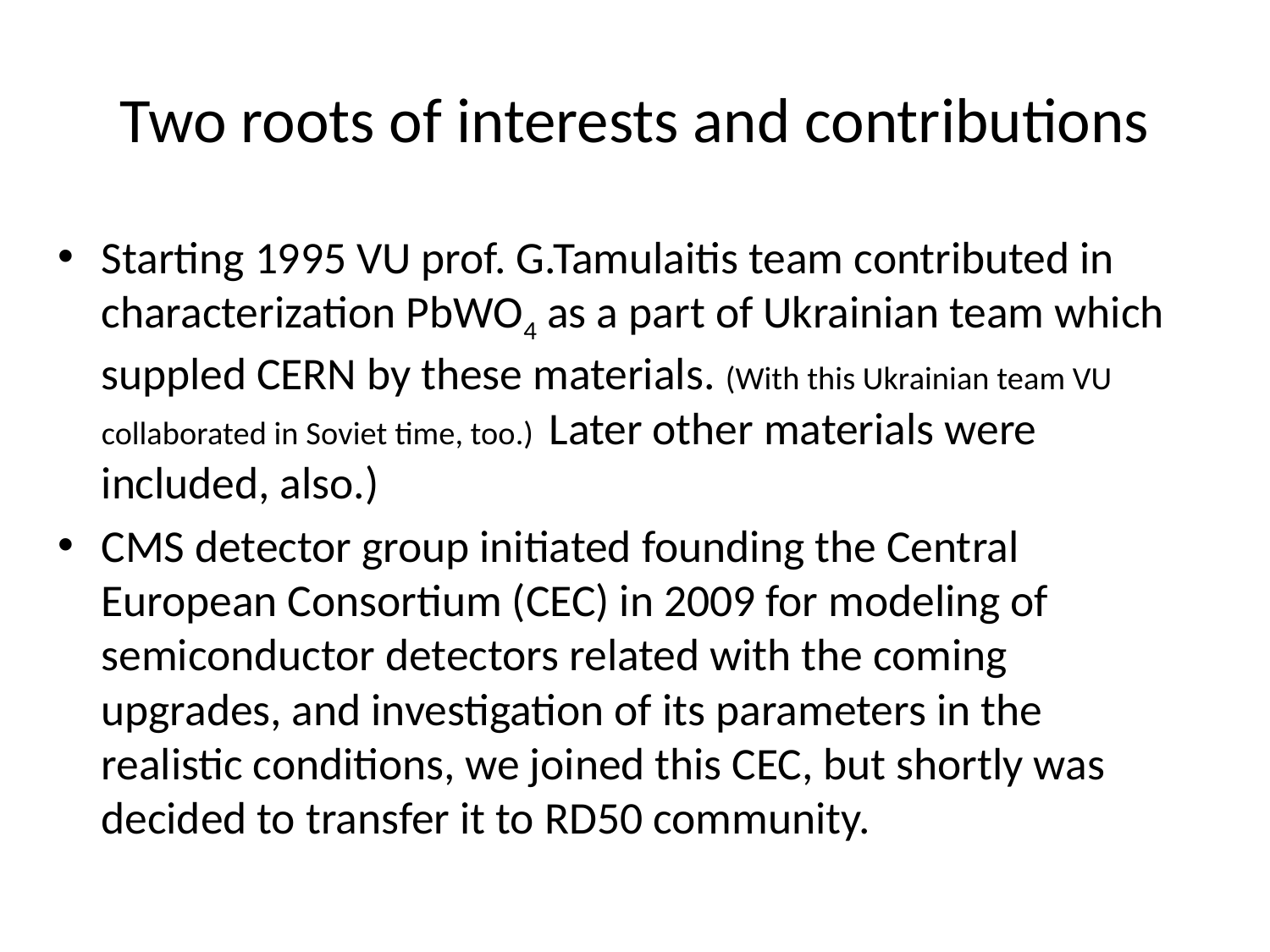

# Two roots of interests and contributions
Starting 1995 VU prof. G.Tamulaitis team contributed in characterization PbWO4 as a part of Ukrainian team which suppled CERN by these materials. (With this Ukrainian team VU collaborated in Soviet time, too.)  Later other materials were included, also.)
CMS detector group initiated founding the Central European Consortium (CEC) in 2009 for modeling of semiconductor detectors related with the coming upgrades, and investigation of its parameters in the realistic conditions, we joined this CEC, but shortly was decided to transfer it to RD50 community.